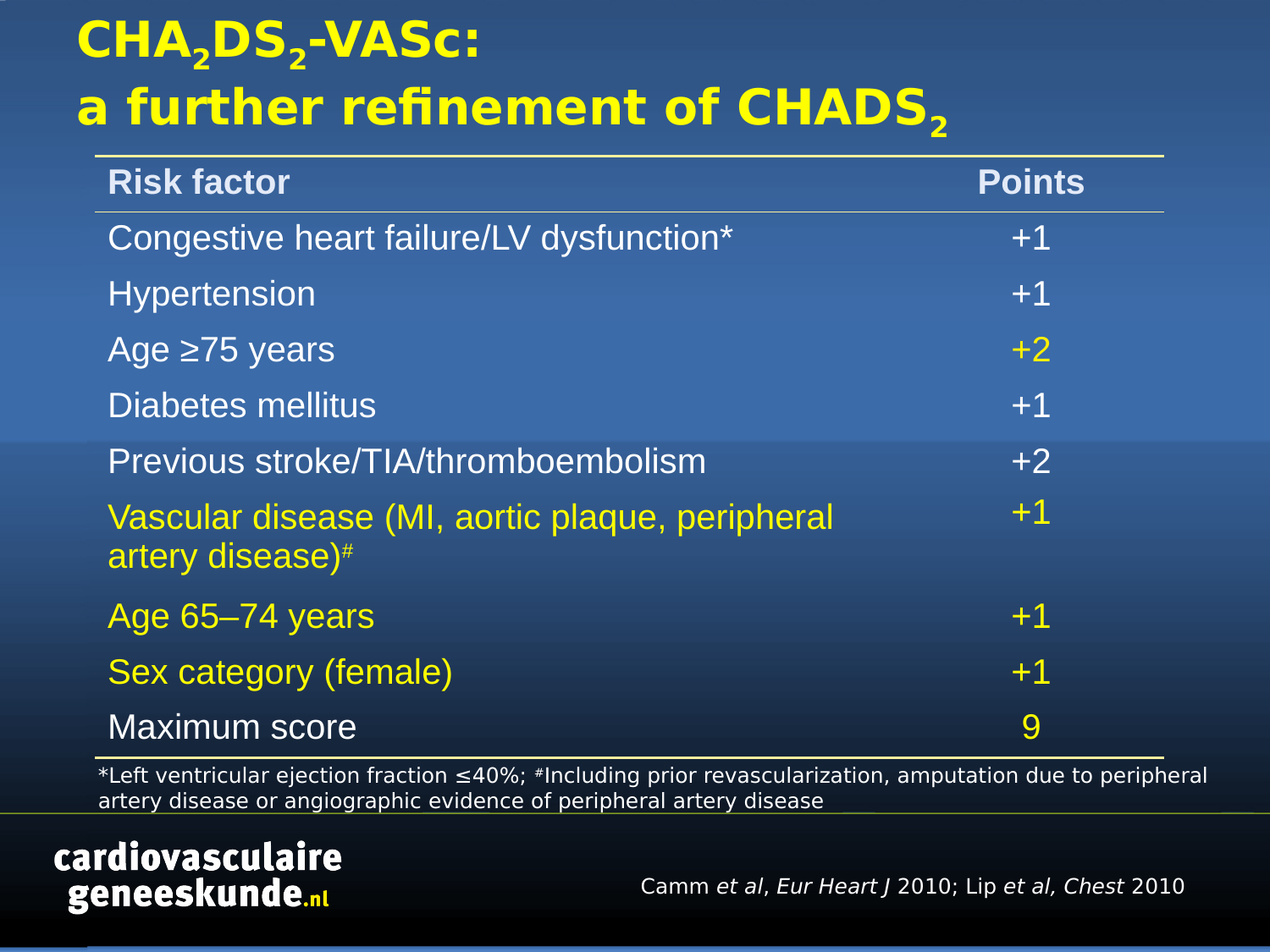

# CHA2DS2-VASc: a further refinement of CHADS2
| Risk factor | Points |
| --- | --- |
| Congestive heart failure/LV dysfunction\* | +1 |
| Hypertension | +1 |
| Age ≥75 years | +2 |
| Diabetes mellitus | +1 |
| Previous stroke/TIA/thromboembolism | +2 |
| Vascular disease (MI, aortic plaque, peripheral artery disease)# | +1 |
| Age 65–74 years | +1 |
| Sex category (female) | +1 |
| Maximum score | 9 |
*Left ventricular ejection fraction ≤40%; #Including prior revascularization, amputation due to peripheral artery disease or angiographic evidence of peripheral artery disease
Camm et al, Eur Heart J 2010; Lip et al, Chest 2010